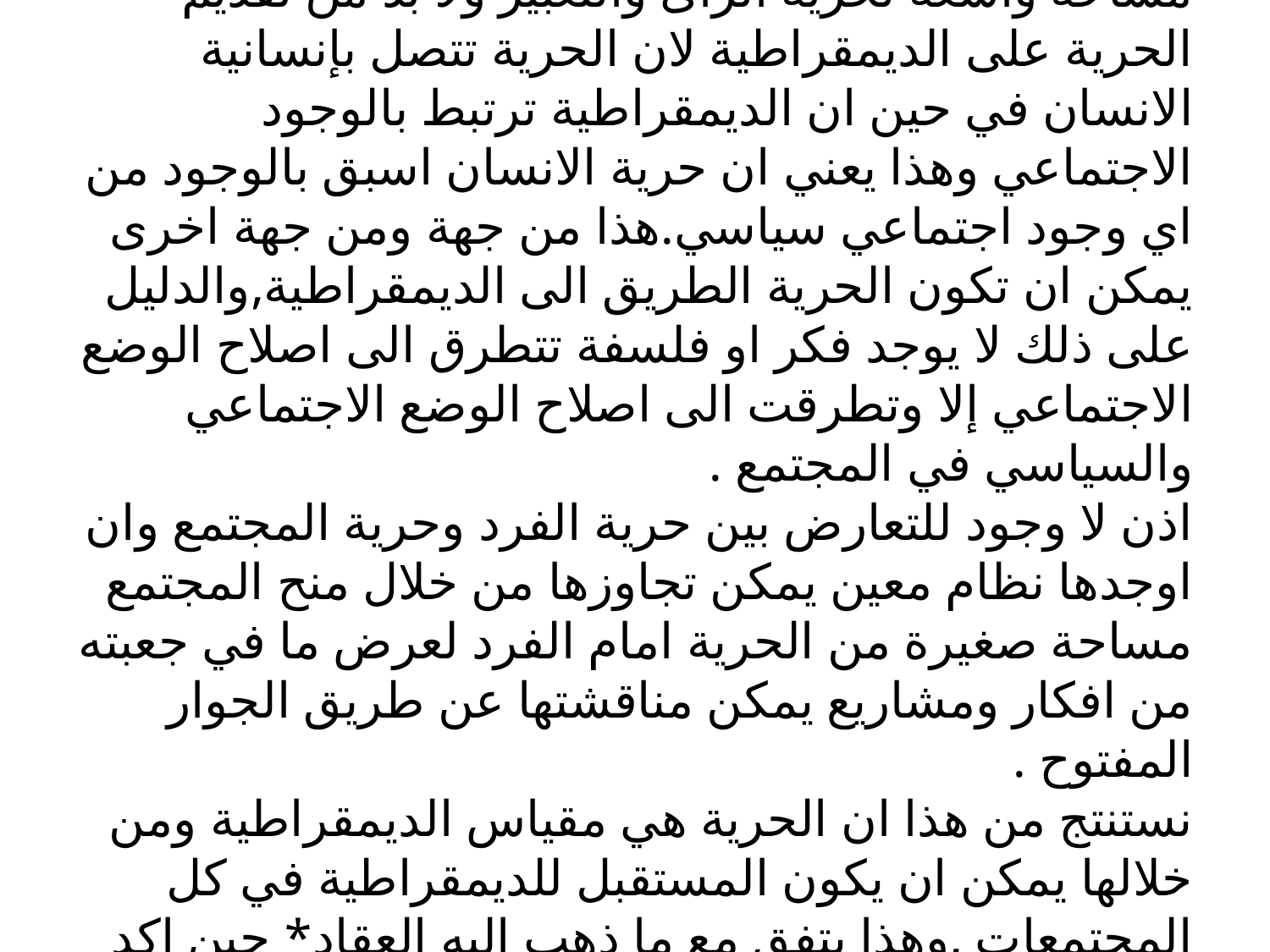

# ومن اجل وضع الحصان امام العربة لا بد من توفير مساحة واسعة لحرية الرأى والتعبير ولا بد من تقديم الحرية على الديمقراطية لان الحرية تتصل بإنسانية الانسان في حين ان الديمقراطية ترتبط بالوجود الاجتماعي وهذا يعني ان حرية الانسان اسبق بالوجود من اي وجود اجتماعي سياسي.هذا من جهة ومن جهة اخرى  يمكن ان تكون الحرية الطريق الى الديمقراطية,والدليل على ذلك لا يوجد فكر او فلسفة تتطرق الى اصلاح الوضع الاجتماعي إلا وتطرقت الى اصلاح الوضع الاجتماعي والسياسي في المجتمع . اذن لا وجود للتعارض بين حرية الفرد وحرية المجتمع وان اوجدها نظام معين يمكن تجاوزها من خلال منح المجتمع مساحة صغيرة من الحرية امام الفرد لعرض ما في جعبته من افكار ومشاريع يمكن مناقشتها عن طريق الجوار المفتوح . نستنتج من هذا ان الحرية هي مقياس الديمقراطية ومن خلالها يمكن ان يكون المستقبل للديمقراطية في كل المجتمعات ,وهذا يتفق مع ما ذهب اليه العقاد* حين اكد ان المستقبل للديمقراطية بين شعوب الارض.